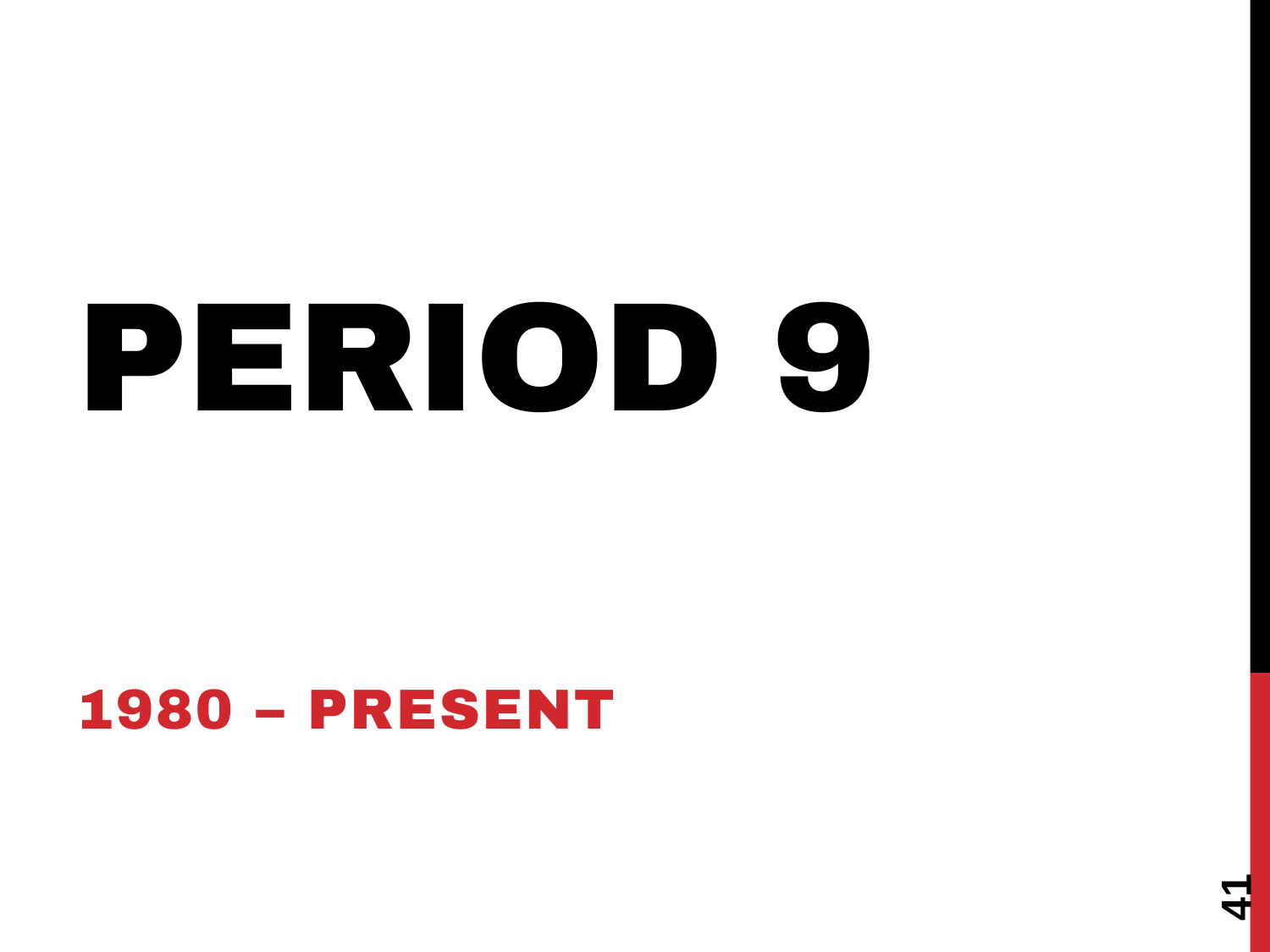

# Period 9
1980 – Present
41